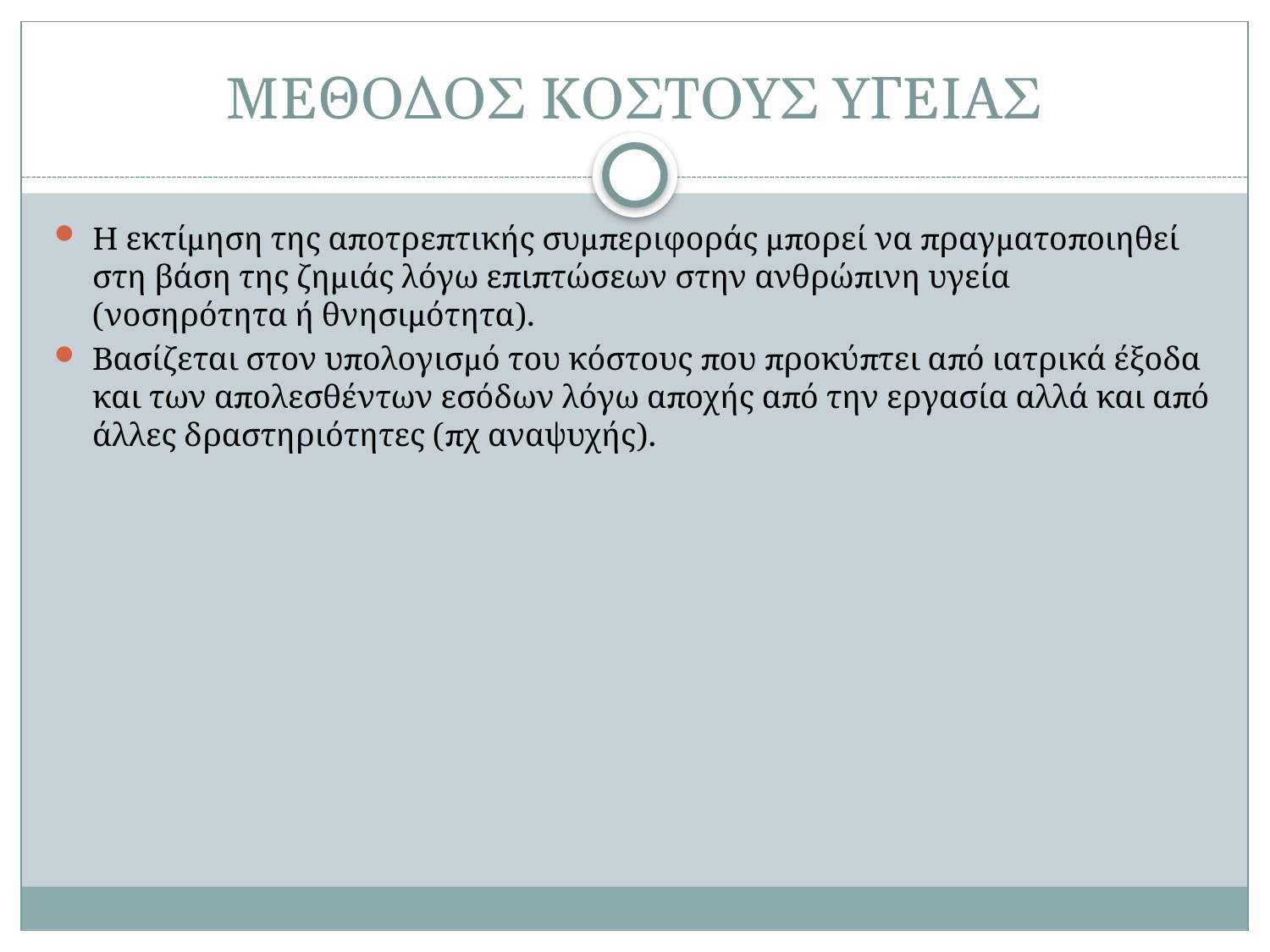

# ΜΕΘΟΔΟΣ ΚΟΣΤΟΥΣ ΥΓΕΙΑΣ
Η εκτίμηση της αποτρεπτικής συμπεριφοράς μπορεί να πραγματοποιηθεί στη βάση της ζημιάς λόγω επιπτώσεων στην ανθρώπινη υγεία (νοσηρότητα ή θνησιμότητα).
Βασίζεται στον υπολογισμό του κόστους που προκύπτει από ιατρικά έξοδα και των απολεσθέντων εσόδων λόγω αποχής από την εργασία αλλά και από άλλες δραστηριότητες (πχ αναψυχής).